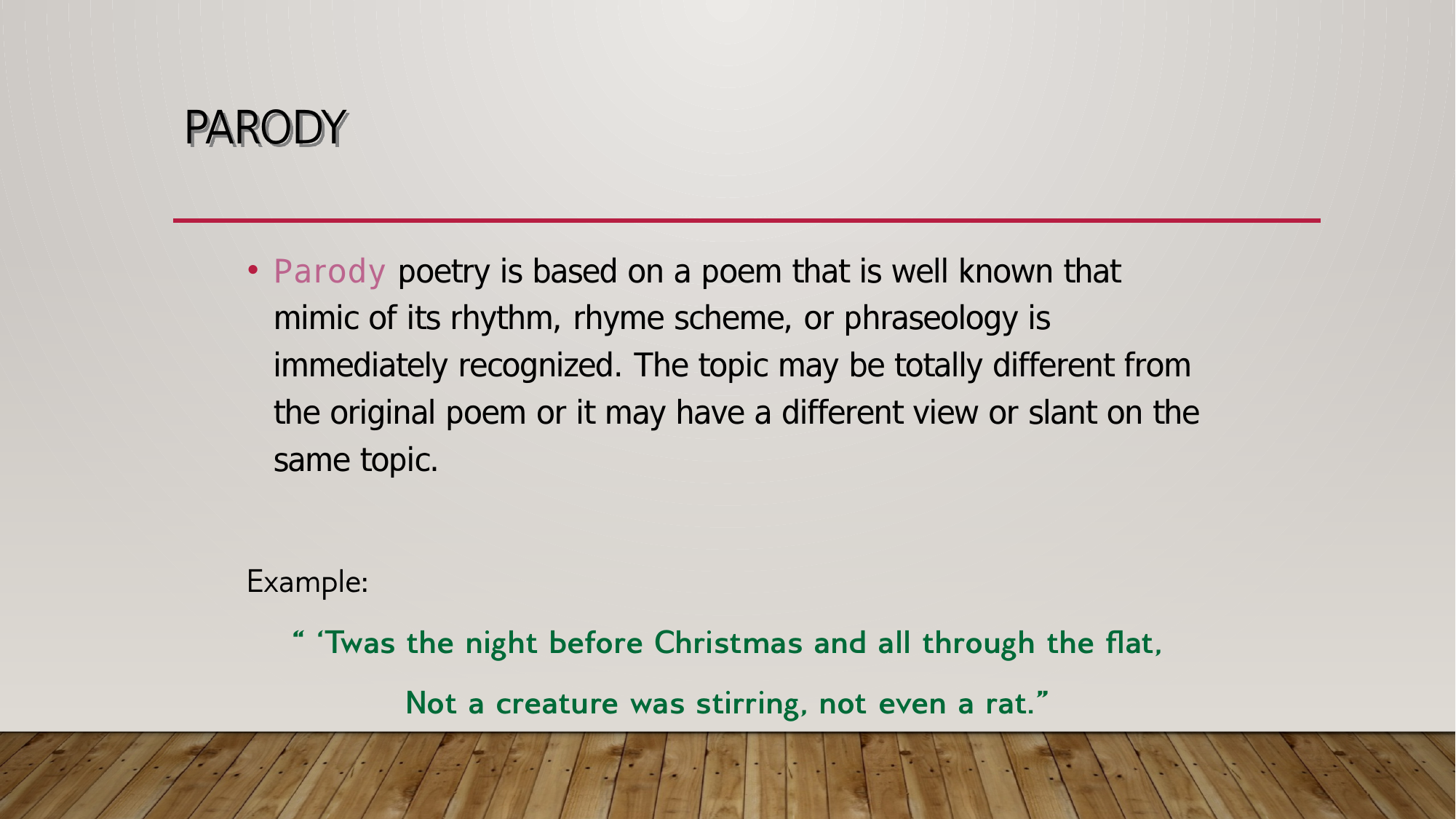

# Parody
Parody poetry is based on a poem that is well known that mimic of its rhythm, rhyme scheme, or phraseology is immediately recognized. The topic may be totally different from the original poem or it may have a different view or slant on the same topic.

Example:
“ ‘Twas the night before Christmas and all through the flat,
Not a creature was stirring, not even a rat.”